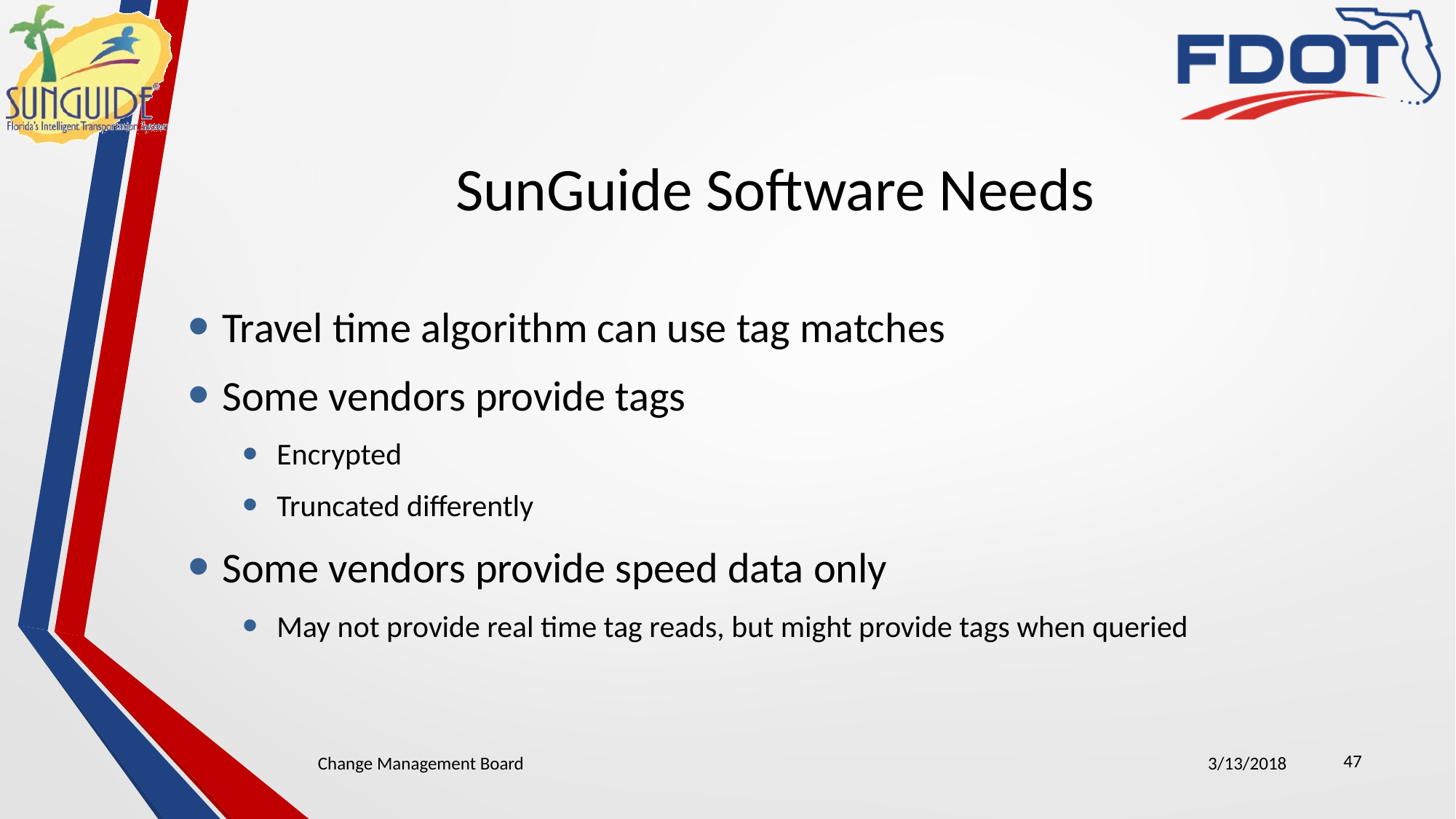

# SunGuide Software Needs
Travel time algorithm can use tag matches
Some vendors provide tags
Encrypted
Truncated differently
Some vendors provide speed data only
May not provide real time tag reads, but might provide tags when queried
47
Change Management Board
3/13/2018